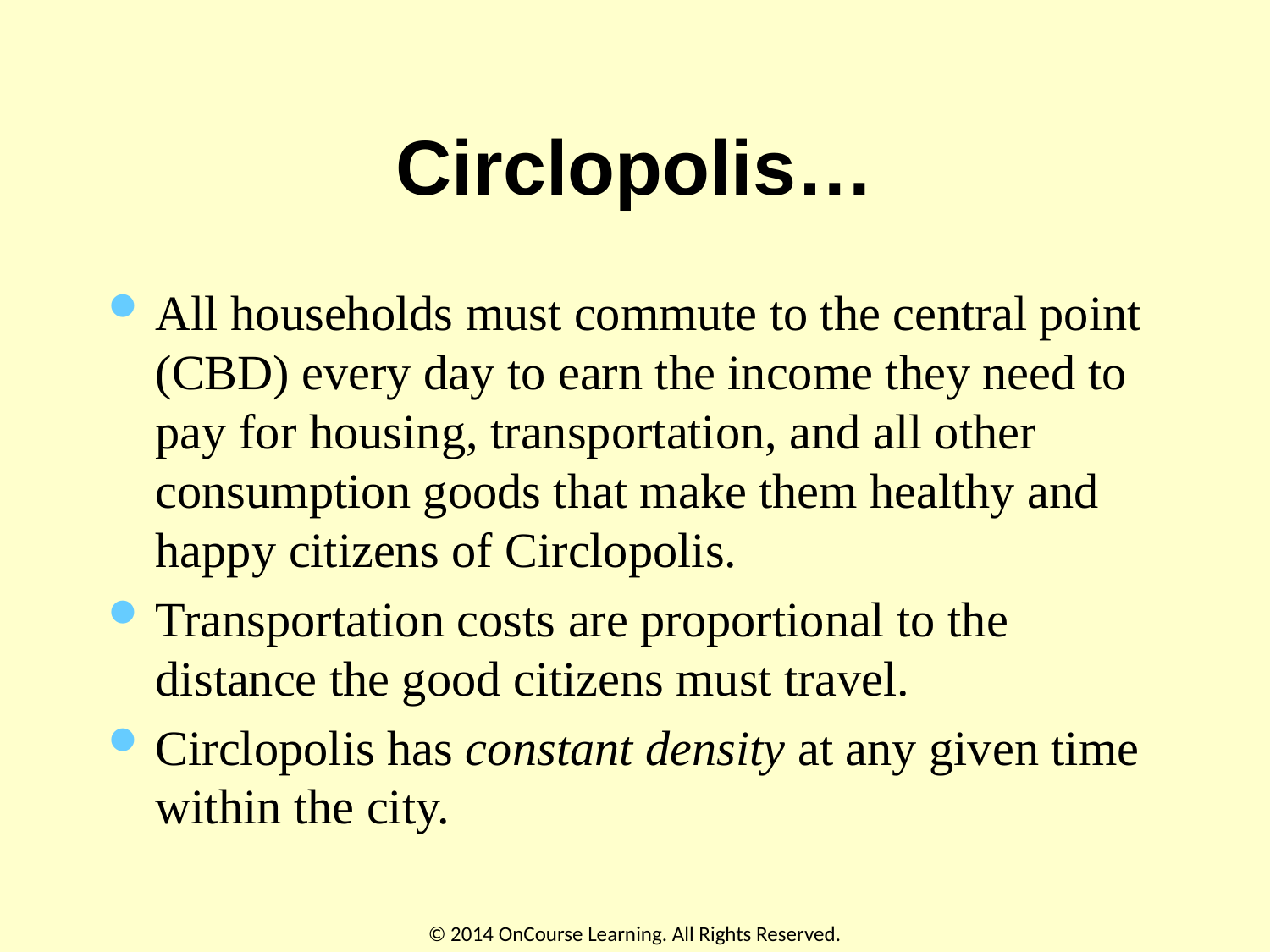

# Circlopolis…
All households must commute to the central point (CBD) every day to earn the income they need to pay for housing, transportation, and all other consumption goods that make them healthy and happy citizens of Circlopolis.
Transportation costs are proportional to the distance the good citizens must travel.
Circlopolis has constant density at any given time within the city.
© 2014 OnCourse Learning. All Rights Reserved.
25